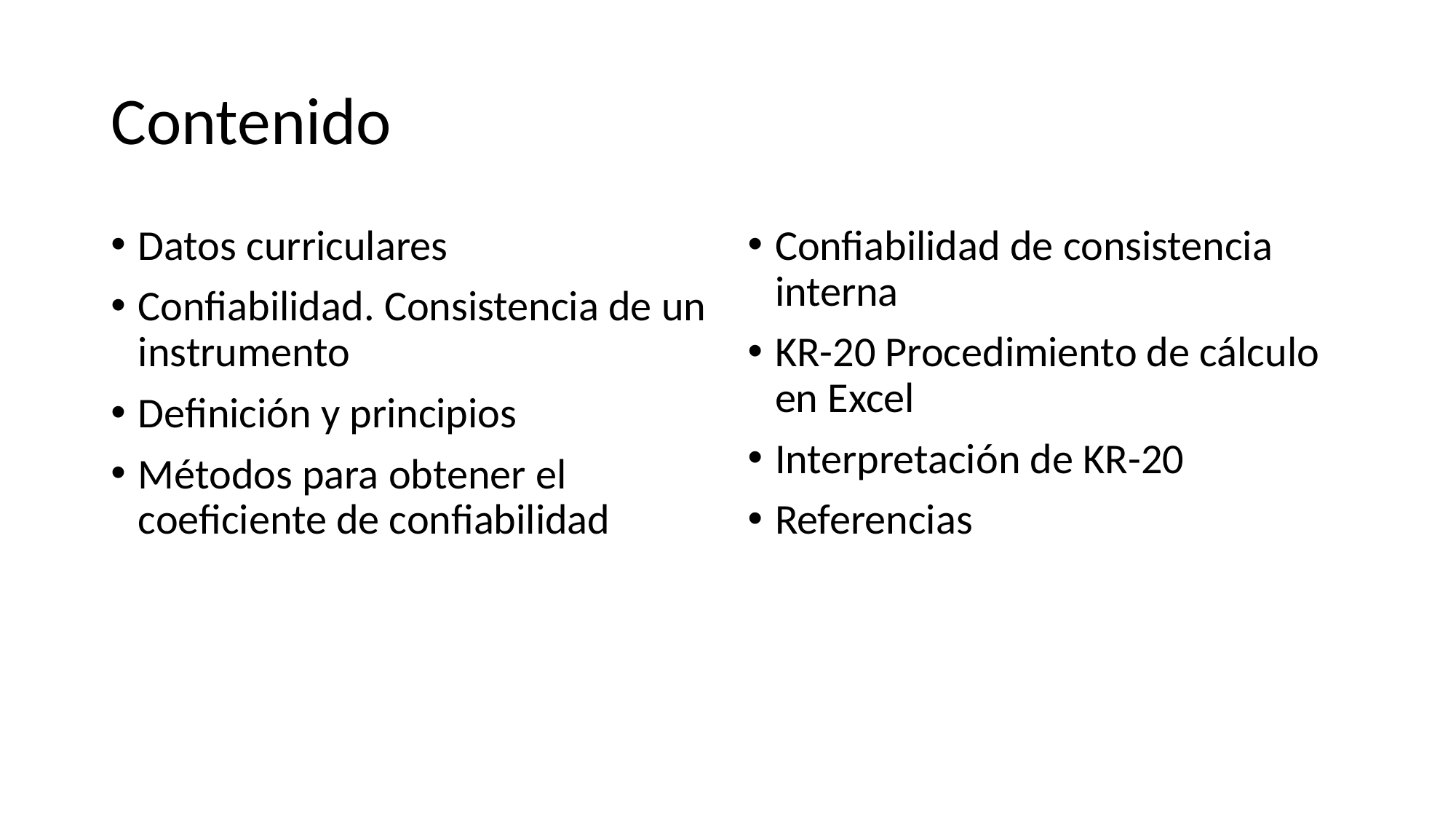

# Contenido
Datos curriculares
Confiabilidad. Consistencia de un instrumento
Definición y principios
Métodos para obtener el coeficiente de confiabilidad
Confiabilidad de consistencia interna
KR-20 Procedimiento de cálculo en Excel
Interpretación de KR-20
Referencias